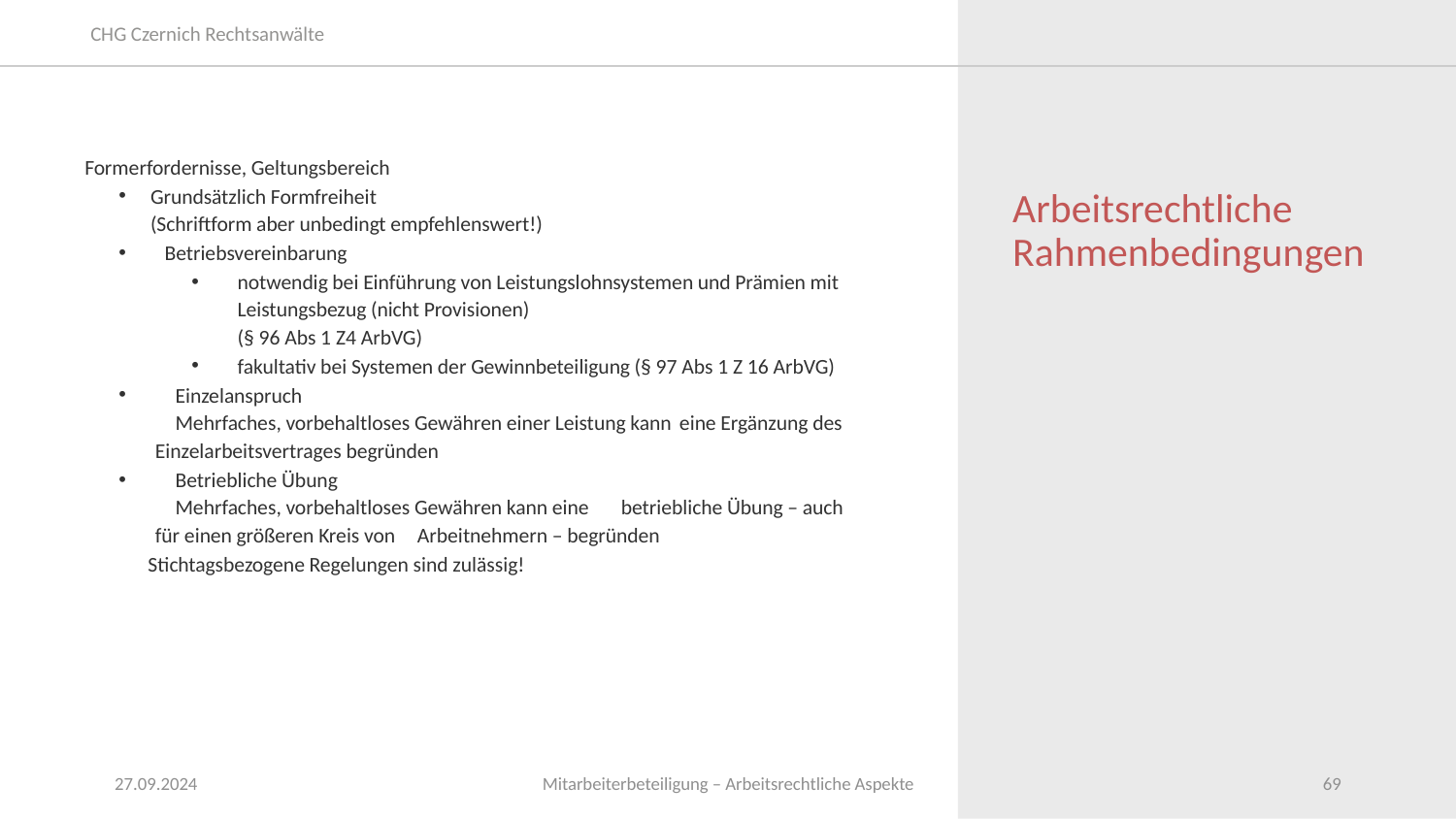

Formerfordernisse, Geltungsbereich
	Grundsätzlich Formfreiheit
	(Schriftform aber unbedingt empfehlenswert!)
Betriebsvereinbarung
notwendig bei Einführung von Leistungslohnsystemen und Prämien mit Leistungsbezug (nicht Provisionen)
(§ 96 Abs 1 Z4 ArbVG)
fakultativ bei Systemen der Gewinnbeteiligung (§ 97 Abs 1 Z 16 ArbVG)
	Einzelanspruch
	Mehrfaches, vorbehaltloses Gewähren einer Leistung kann 	eine Ergänzung des Einzelarbeitsvertrages begründen
	Betriebliche Übung
	Mehrfaches, vorbehaltloses Gewähren kann eine 	betriebliche Übung – auch für einen größeren Kreis von 	Arbeitnehmern – begründen
	Stichtagsbezogene Regelungen sind zulässig!
# Arbeitsrechtliche Rahmenbedingungen
27.09.2024
Mitarbeiterbeteiligung – Arbeitsrechtliche Aspekte
69